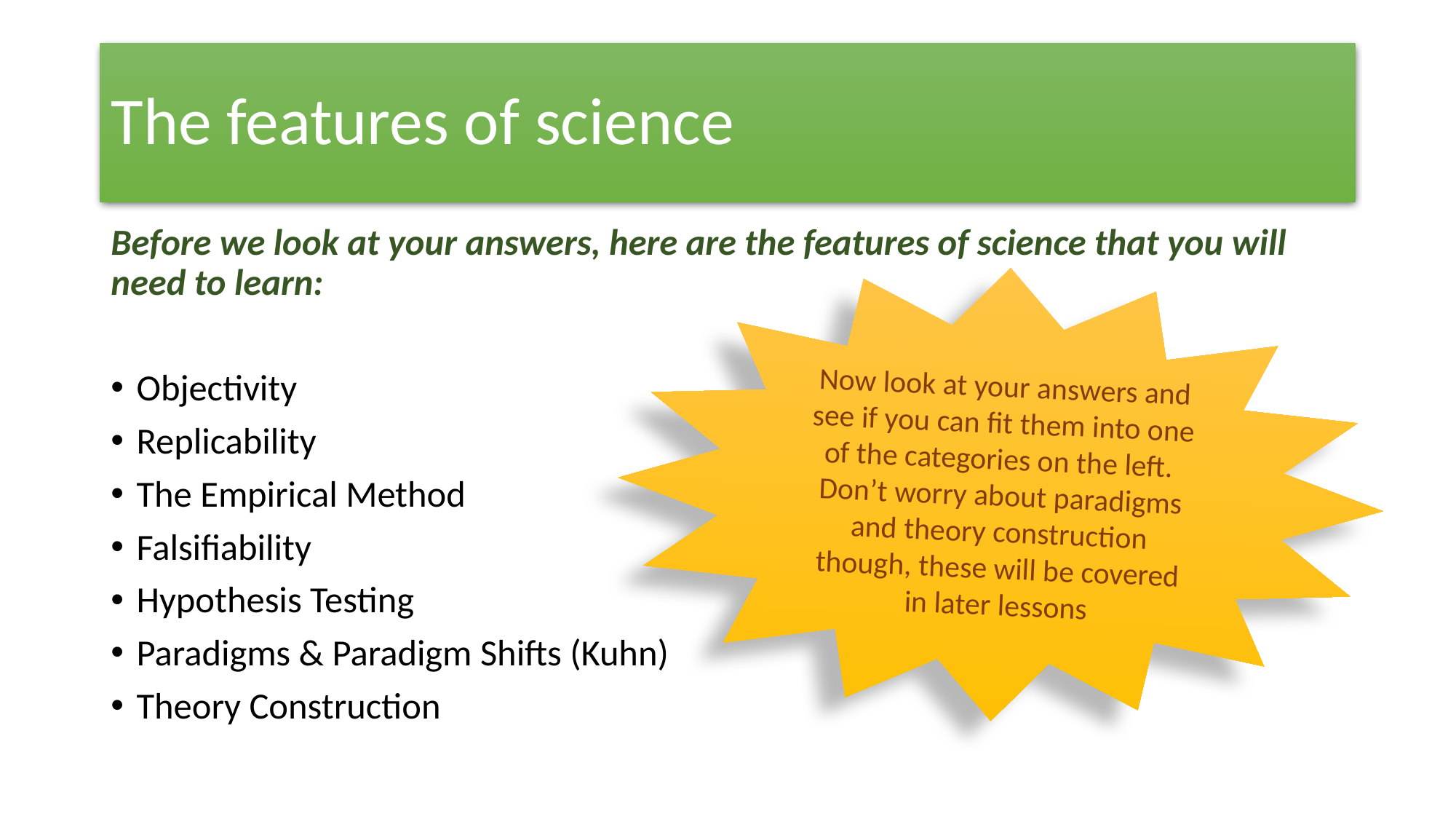

# The features of science
Before we look at your answers, here are the features of science that you will need to learn:

Objectivity
Replicability
The Empirical Method
Falsifiability
Hypothesis Testing
Paradigms & Paradigm Shifts (Kuhn)
Theory Construction
Now look at your answers and see if you can fit them into one of the categories on the left.  Don’t worry about paradigms and theory construction though, these will be covered in later lessons